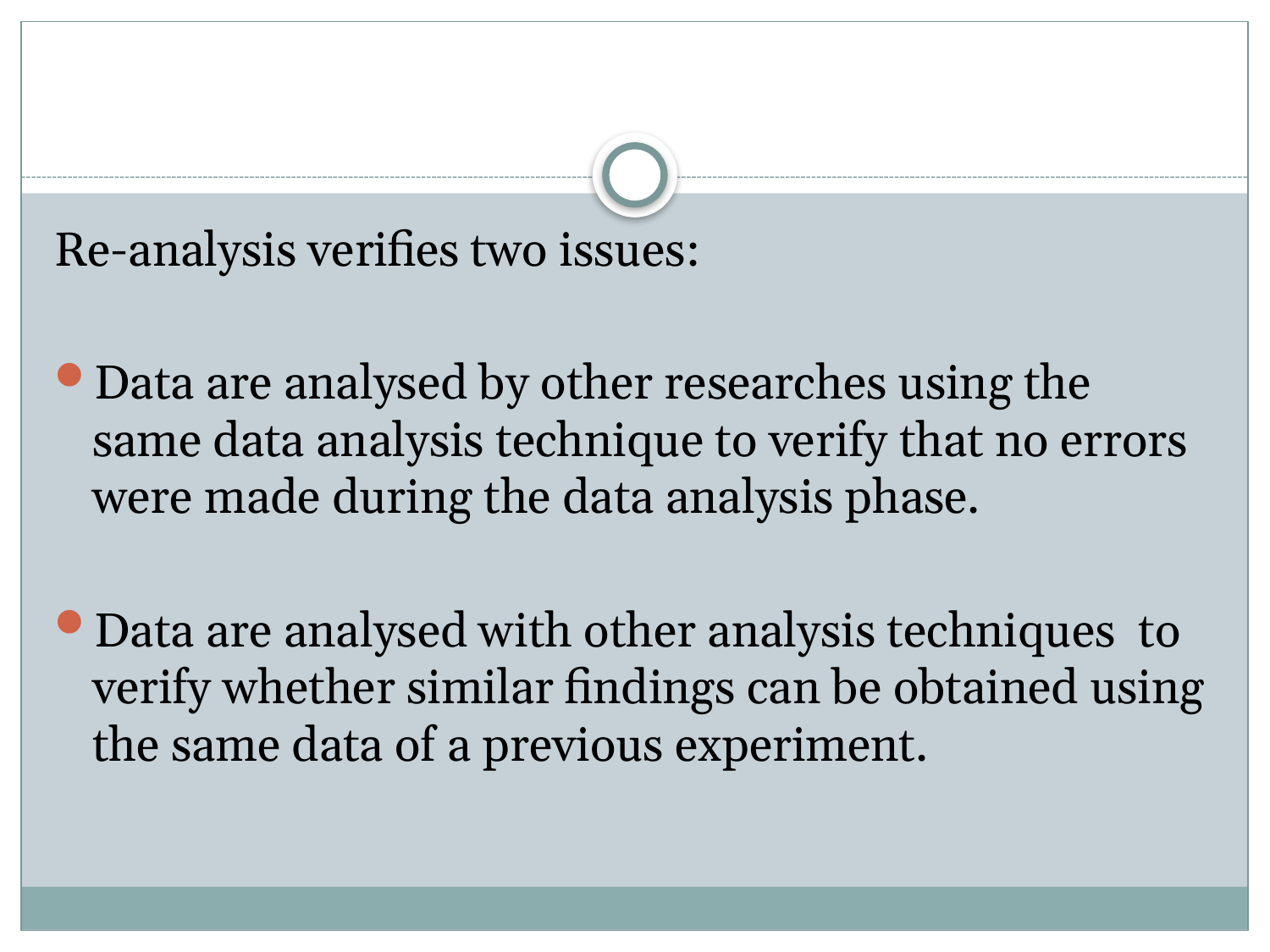

#
Re-analysis verifies two issues:

Data are analysed by other researches using the same data analysis technique to verify that no errors were made during the data analysis phase.

Data are analysed with other analysis techniques  to verify whether similar findings can be obtained using the same data of a previous experiment.